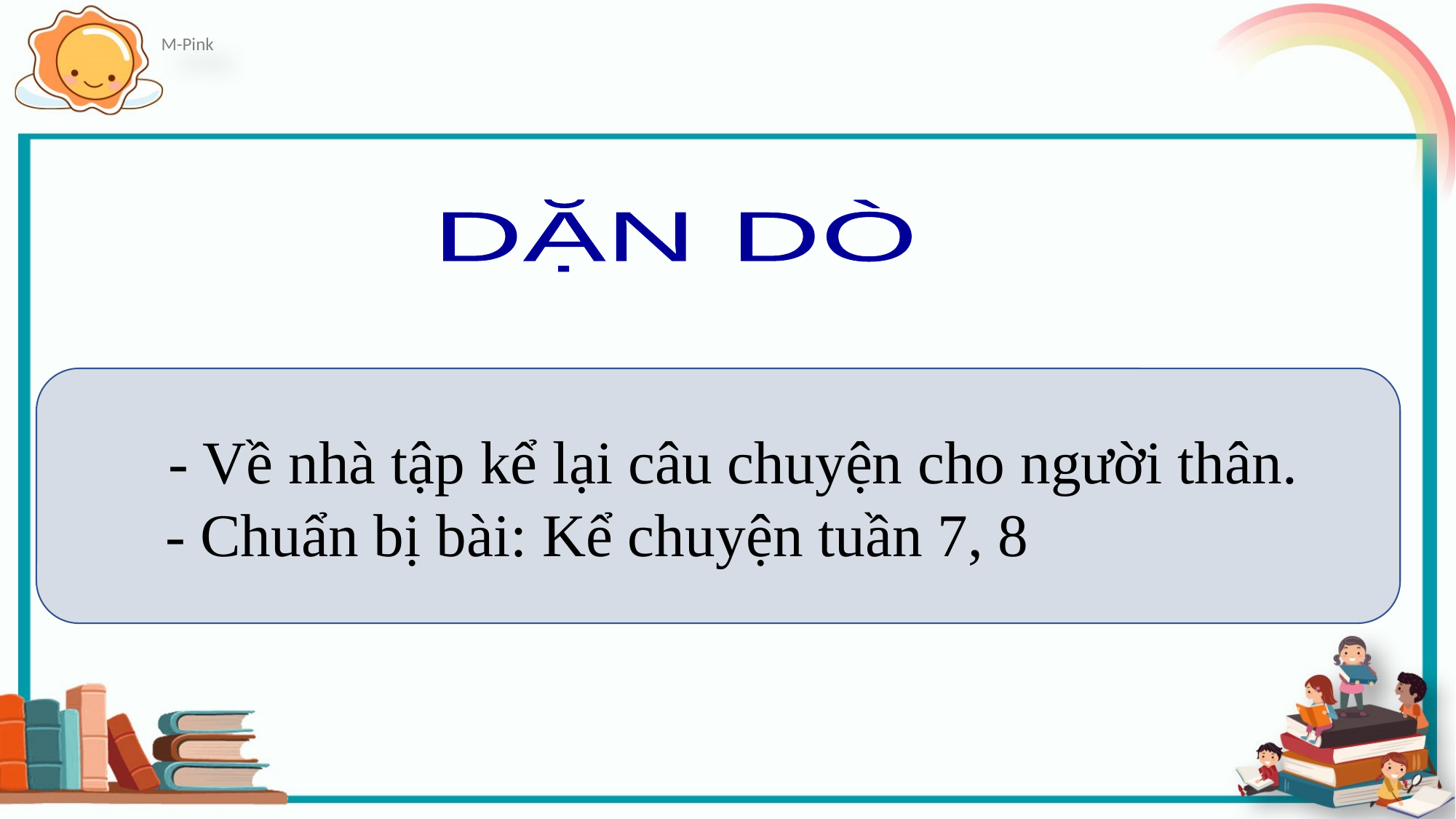

DẶN DÒ
- Về nhà tập kể lại câu chuyện cho người thân.
       - Chuẩn bị bài: Kể chuyện tuần 7, 8